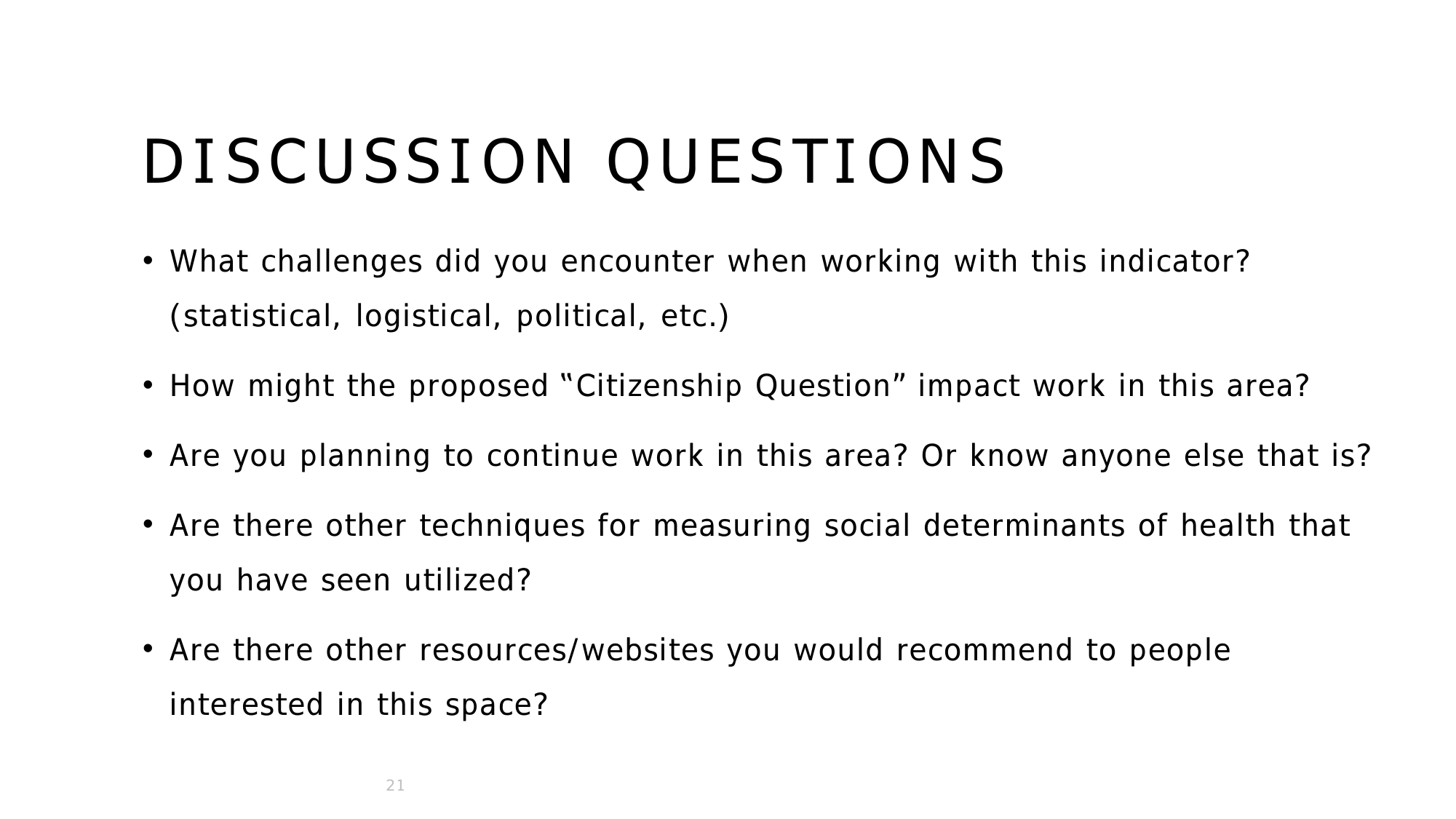

# DISCUSSION QUESTIONS
What challenges did you encounter when working with this indicator? (statistical, logistical, political, etc.)
How might the proposed “Citizenship Question” impact work in this area?
Are you planning to continue work in this area? Or know anyone else that is?
Are there other techniques for measuring social determinants of health that you have seen utilized?
Are there other resources/websites you would recommend to people interested in this space?
21